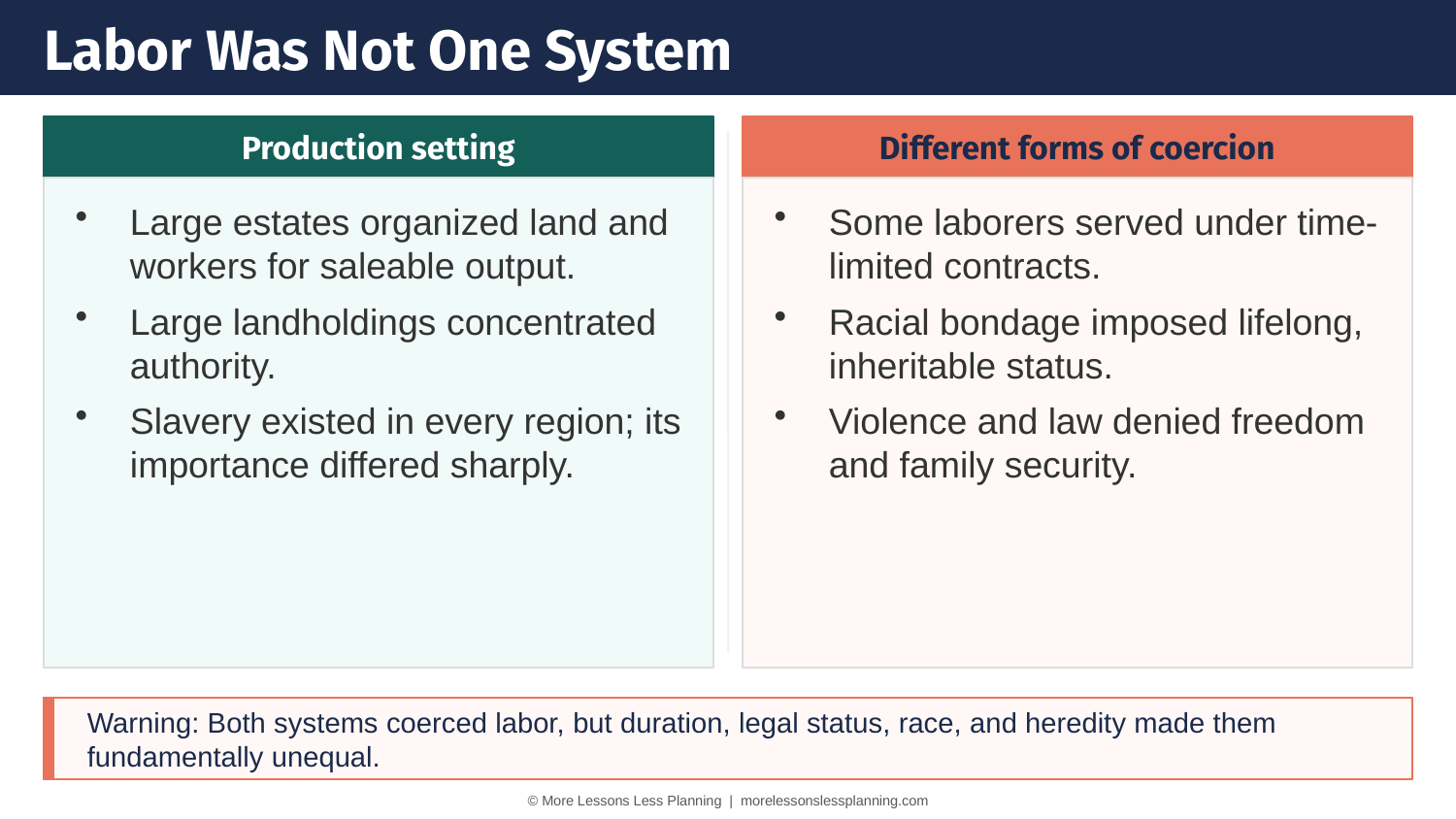

Labor Was Not One System

Production setting

Different forms of coercion

Large estates organized land and workers for saleable output.
Large landholdings concentrated authority.
Slavery existed in every region; its importance differed sharply.
Some laborers served under time-limited contracts.
Racial bondage imposed lifelong, inheritable status.
Violence and law denied freedom and family security.

Warning: Both systems coerced labor, but duration, legal status, race, and heredity made them fundamentally unequal.
© More Lessons Less Planning  |  morelessonslessplanning.com